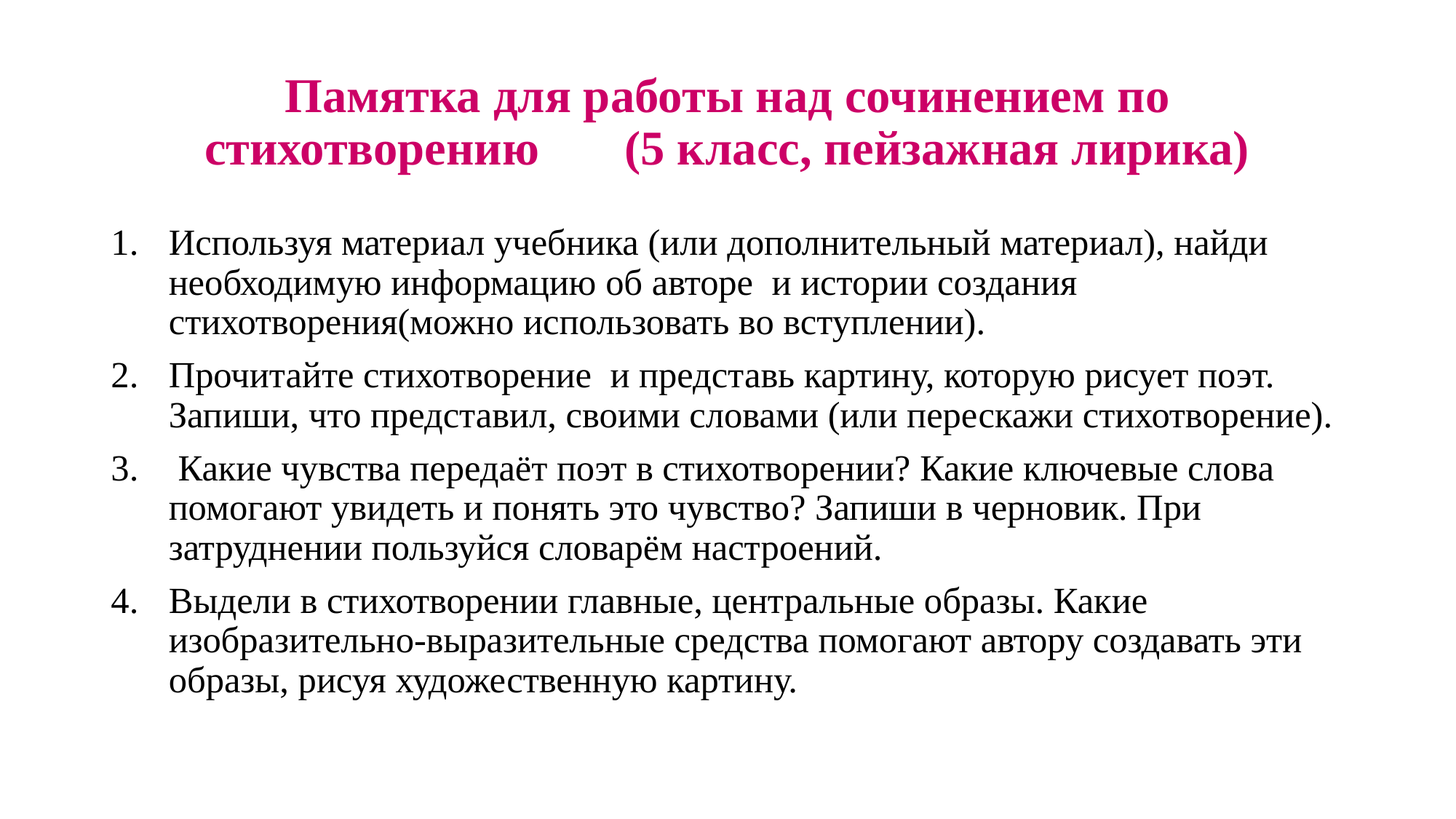

# Памятка для работы над сочинением по стихотворению       (5 класс, пейзажная лирика)
Используя материал учебника (или дополнительный материал), найди необходимую информацию об авторе  и истории создания стихотворения(можно использовать во вступлении).
Прочитайте стихотворение  и представь картину, которую рисует поэт. Запиши, что представил, своими словами (или перескажи стихотворение).
 Какие чувства передаёт поэт в стихотворении? Какие ключевые слова помогают увидеть и понять это чувство? Запиши в черновик. При затруднении пользуйся словарём настроений.
Выдели в стихотворении главные, центральные образы. Какие изобразительно-выразительные средства помогают автору создавать эти образы, рисуя художественную картину.